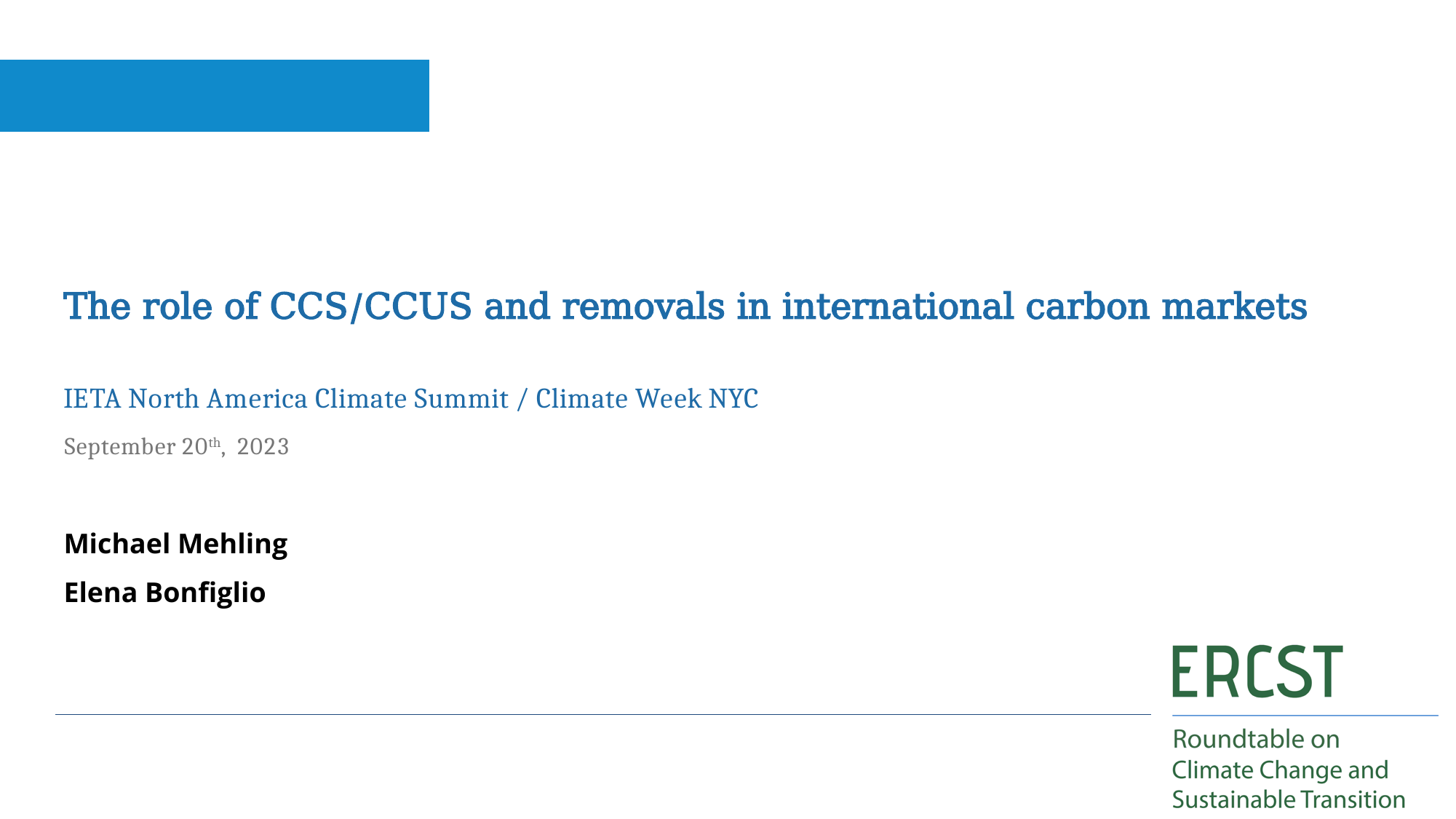

The role of CCS/CCUS and removals in international carbon markets
IETA North America Climate Summit / Climate Week NYC
September 20th,  2023
# Michael Mehling Elena Bonfiglio